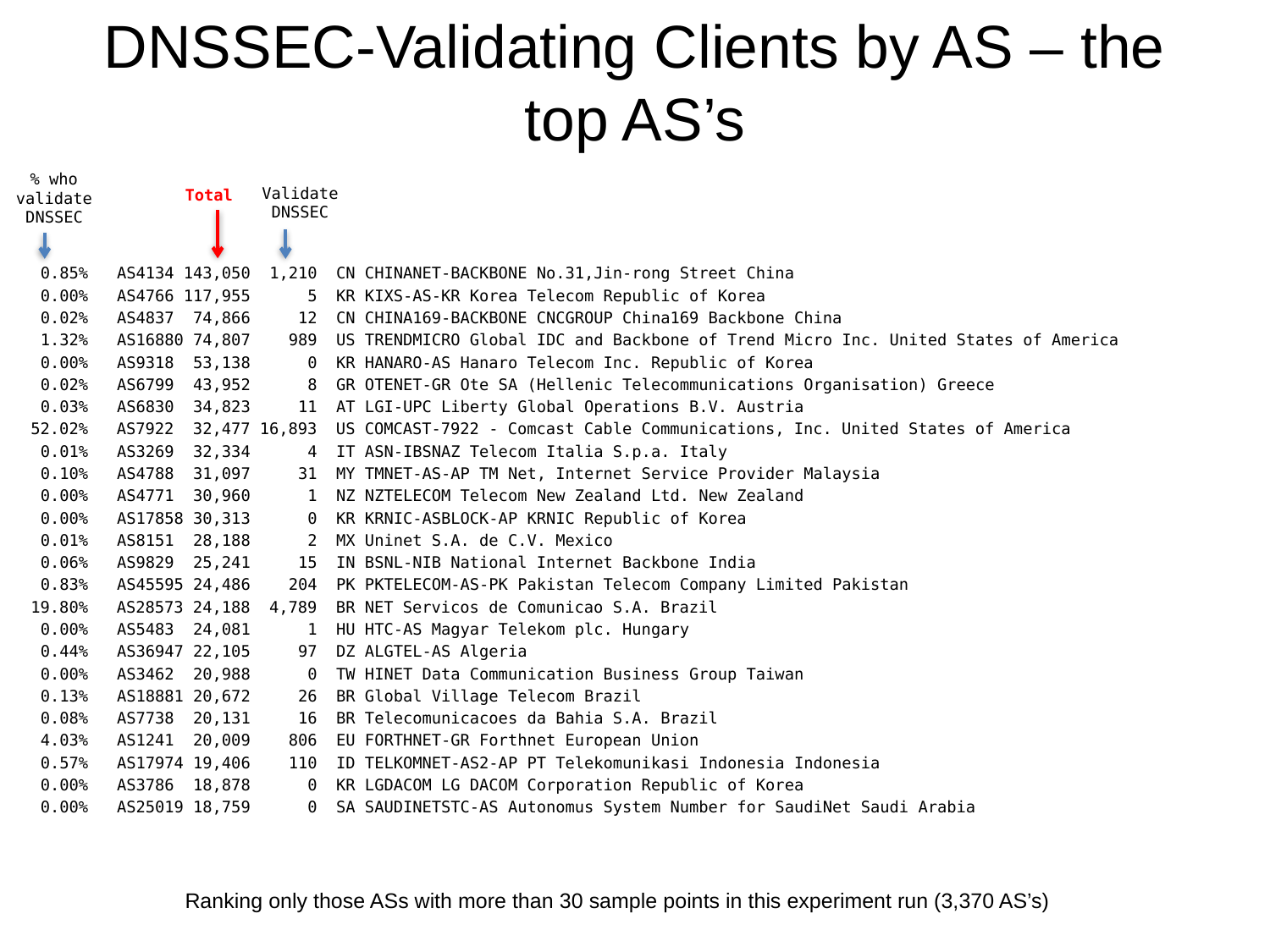

# DNSSEC-Validating Clients by AS – the top AS’s
% who
validate
DNSSEC
Validate
DNSSEC
Total
 0.85%   AS4134 143,050  1,210  CN CHINANET-BACKBONE No.31,Jin-rong Street China
 0.00%   AS4766 117,955      5  KR KIXS-AS-KR Korea Telecom Republic of Korea
 0.02%   AS4837  74,866     12  CN CHINA169-BACKBONE CNCGROUP China169 Backbone China
 1.32%   AS16880 74,807    989  US TRENDMICRO Global IDC and Backbone of Trend Micro Inc. United States of America
 0.00%   AS9318  53,138      0  KR HANARO-AS Hanaro Telecom Inc. Republic of Korea
 0.02%   AS6799  43,952      8  GR OTENET-GR Ote SA (Hellenic Telecommunications Organisation) Greece
 0.03%   AS6830  34,823     11  AT LGI-UPC Liberty Global Operations B.V. Austria
52.02%   AS7922  32,477 16,893  US COMCAST-7922 - Comcast Cable Communications, Inc. United States of America
 0.01%   AS3269  32,334      4  IT ASN-IBSNAZ Telecom Italia S.p.a. Italy
 0.10%   AS4788  31,097     31  MY TMNET-AS-AP TM Net, Internet Service Provider Malaysia
 0.00%   AS4771  30,960      1  NZ NZTELECOM Telecom New Zealand Ltd. New Zealand
 0.00%   AS17858 30,313      0  KR KRNIC-ASBLOCK-AP KRNIC Republic of Korea
 0.01%   AS8151  28,188      2  MX Uninet S.A. de C.V. Mexico
 0.06%   AS9829  25,241     15  IN BSNL-NIB National Internet Backbone India
 0.83%   AS45595 24,486    204  PK PKTELECOM-AS-PK Pakistan Telecom Company Limited Pakistan
19.80%   AS28573 24,188  4,789  BR NET Servicos de Comunicao S.A. Brazil
 0.00%   AS5483  24,081      1  HU HTC-AS Magyar Telekom plc. Hungary
 0.44%   AS36947 22,105     97  DZ ALGTEL-AS Algeria
 0.00%   AS3462  20,988      0  TW HINET Data Communication Business Group Taiwan
 0.13%   AS18881 20,672     26  BR Global Village Telecom Brazil
 0.08%   AS7738  20,131     16  BR Telecomunicacoes da Bahia S.A. Brazil
 4.03%   AS1241  20,009    806  EU FORTHNET-GR Forthnet European Union
 0.57%   AS17974 19,406    110  ID TELKOMNET-AS2-AP PT Telekomunikasi Indonesia Indonesia
 0.00%   AS3786  18,878      0  KR LGDACOM LG DACOM Corporation Republic of Korea
 0.00%   AS25019 18,759      0  SA SAUDINETSTC-AS Autonomus System Number for SaudiNet Saudi Arabia

Ranking only those ASs with more than 30 sample points in this experiment run (3,370 AS’s)